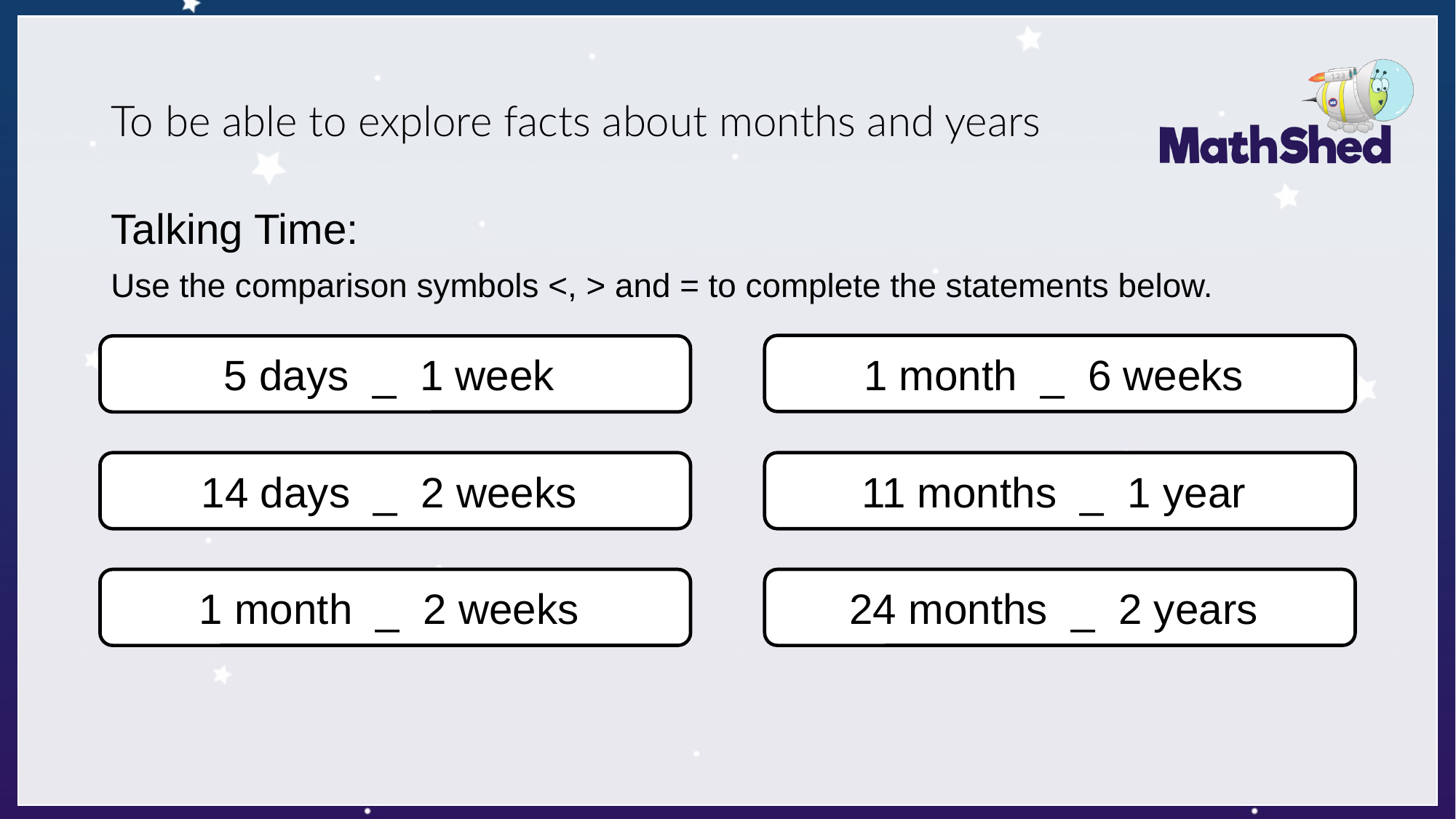

# To be able to explore facts about months and years
Talking Time:
Use the comparison symbols <, > and = to complete the statements below.

1 month  _  6 weeks
5 days  _  1 week
14 days  _  2 weeks
11 months  _  1 year
1 month  _  2 weeks
24 months  _  2 years